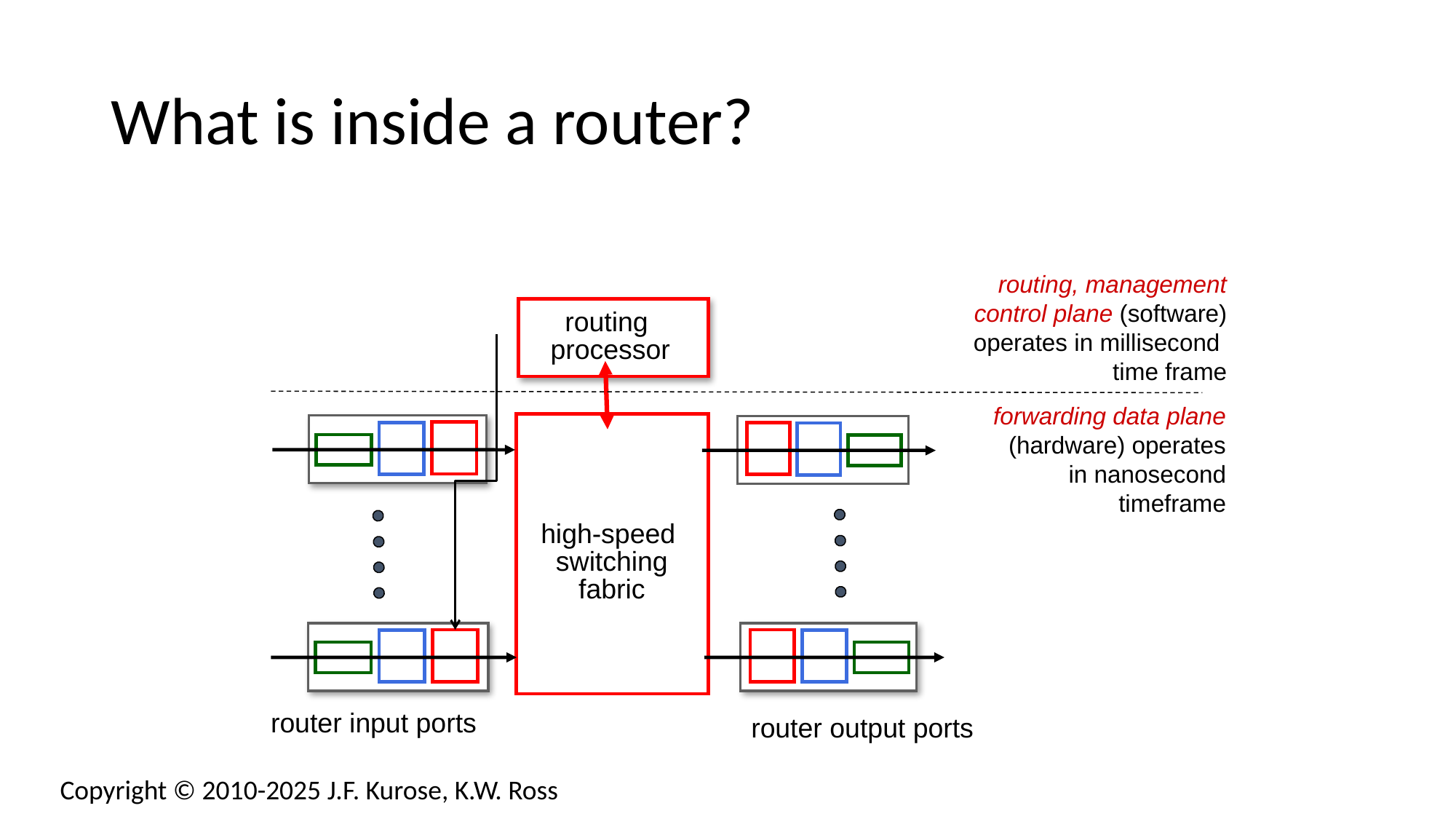

# What is inside a router?

routing, management
control plane (software)
operates in millisecond
time frame

routing
processor

forwarding data plane  (hardware) operates in nanosecond timeframe

high-speed
switching
fabric

router input ports
router output ports
Copyright © 2010-2025 J.F. Kurose, K.W. Ross